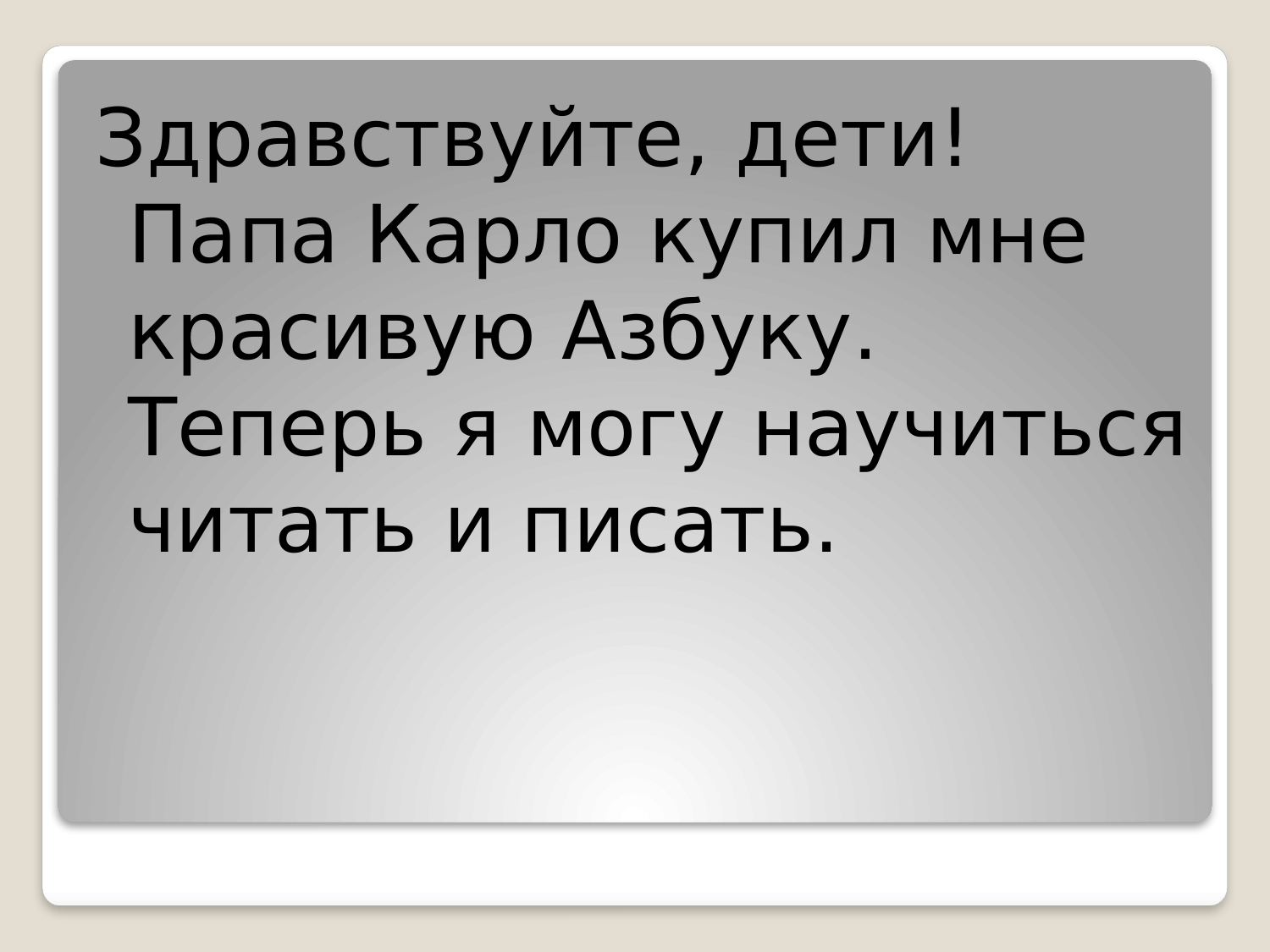

Здравствуйте, дети! Папа Карло купил мне красивую Азбуку. Теперь я могу научиться читать и писать.